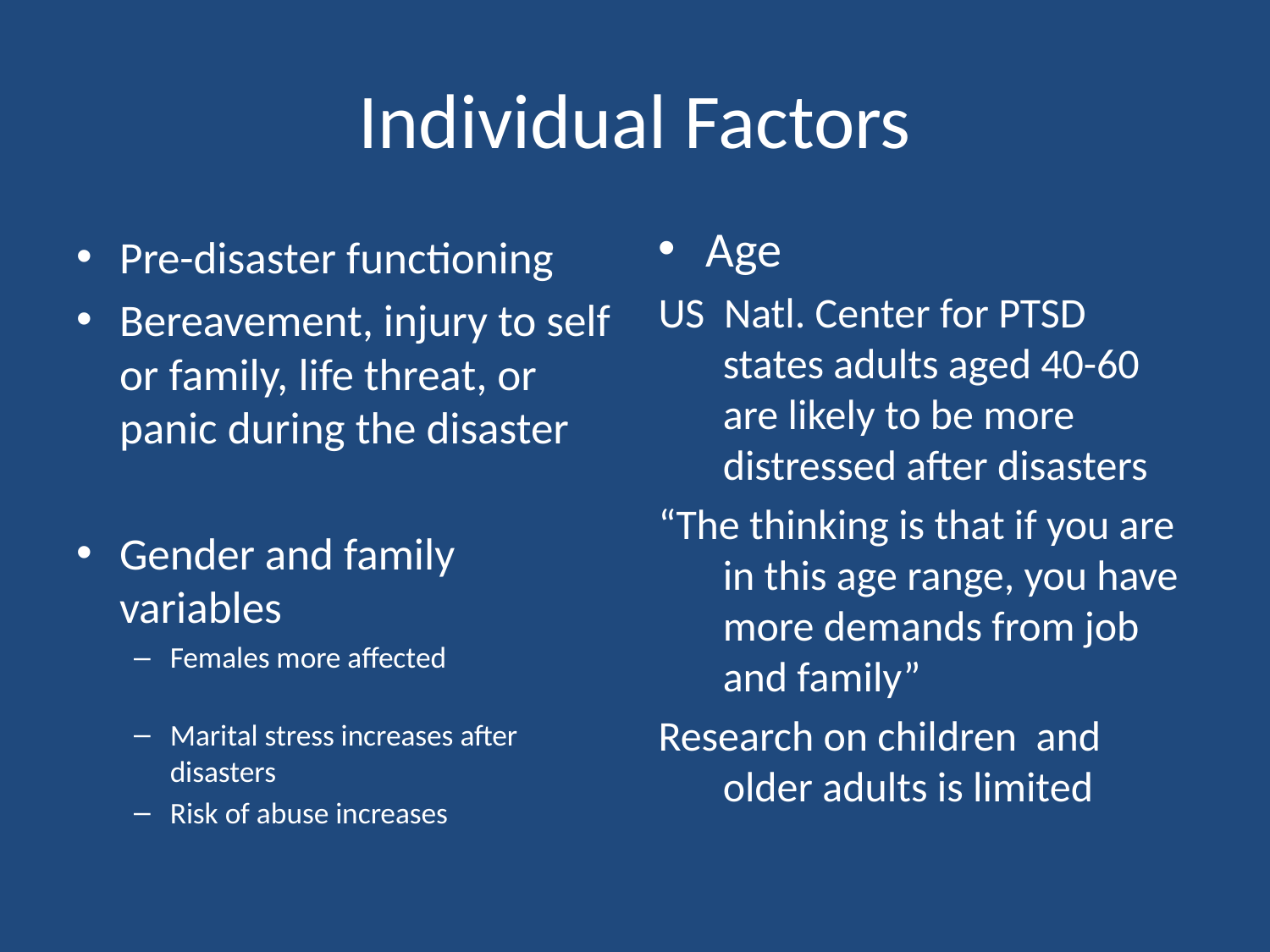

# Individual Factors
Age
US  Natl. Center for PTSD states adults aged 40-60 are likely to be more distressed after disasters
“The thinking is that if you are in this age range, you have more demands from job and family”
Research on children  and older adults is limited

Pre-disaster functioning
Bereavement, injury to self or family, life threat, or panic during the disaster

Gender and family variables
Females more affected
Marital stress increases after disasters
Risk of abuse increases